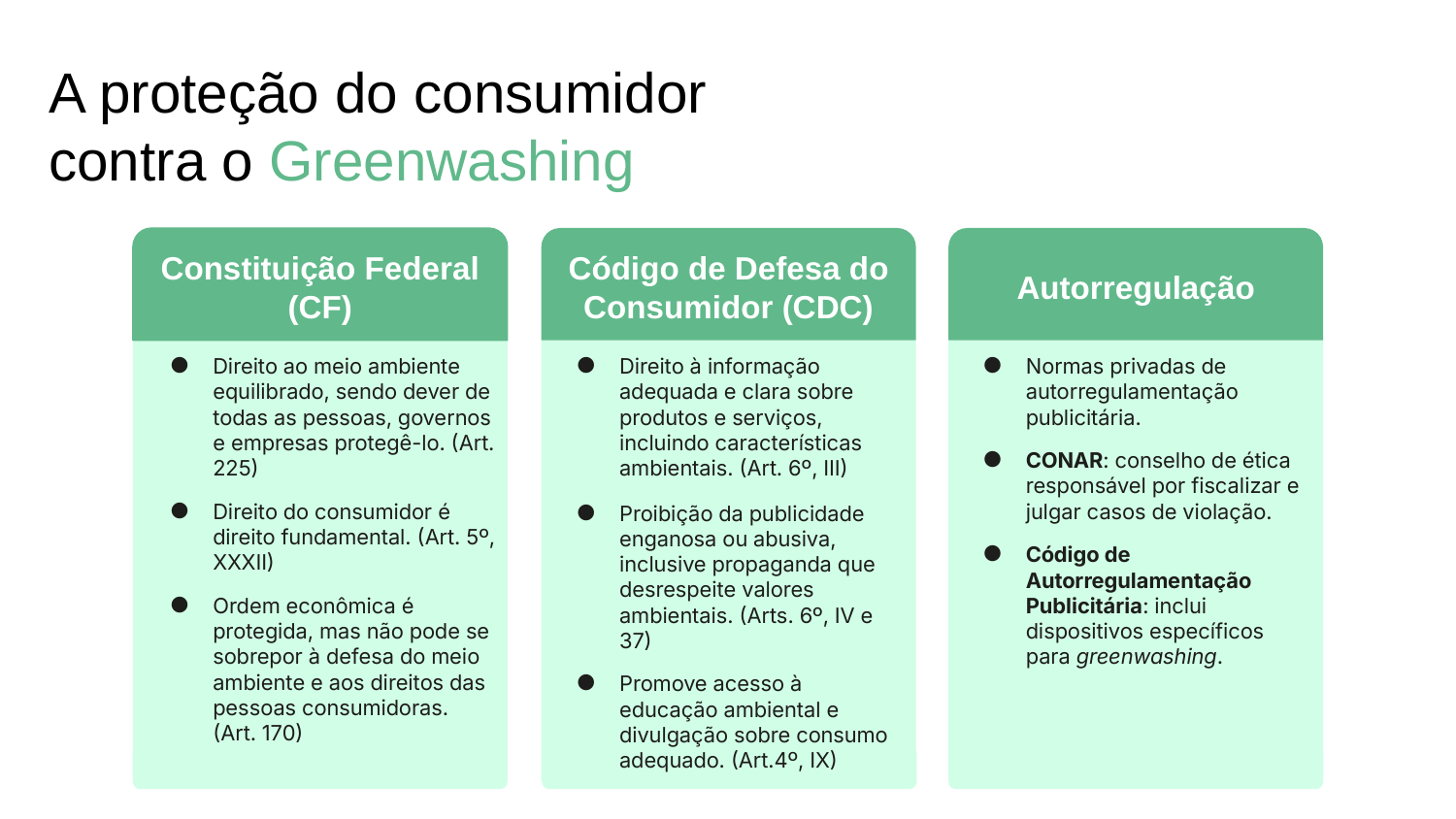

A proteção do consumidor
contra o Greenwashing

Constituição Federal (CF)
Código de Defesa do Consumidor (CDC)
Autorregulação
Direito ao meio ambiente equilibrado, sendo dever de todas as pessoas, governos e empresas protegê-lo. (Art. 225)
Direito do consumidor é direito fundamental. (Art. 5º, XXXII)
Ordem econômica é protegida, mas não pode se sobrepor à defesa do meio ambiente e aos direitos das pessoas consumidoras. (Art. 170)
Direito à informação adequada e clara sobre produtos e serviços, incluindo características ambientais. (Art. 6º, III)
Proibição da publicidade enganosa ou abusiva, inclusive propaganda que desrespeite valores ambientais. (Arts. 6º, IV e 37)
Promove acesso à educação ambiental e divulgação sobre consumo adequado. (Art.4º, IX)
Normas privadas de autorregulamentação publicitária.
CONAR: conselho de ética responsável por fiscalizar e julgar casos de violação.
Código de Autorregulamentação Publicitária: inclui dispositivos específicos para greenwashing.